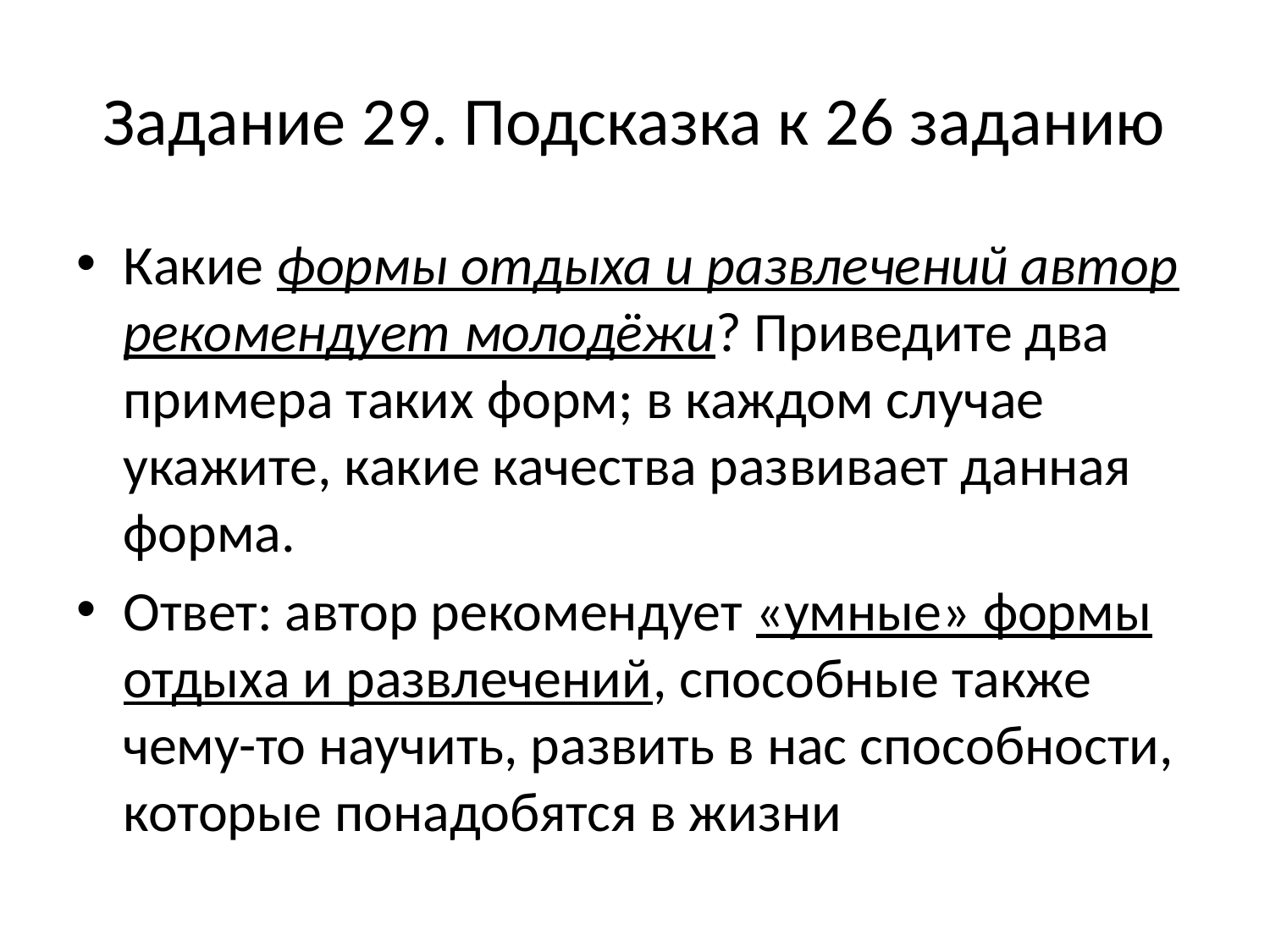

# Задание 29. Подсказка к 26 заданию
Какие формы отдыха и развлечений автор рекомендует молодёжи? Приведите два примера таких форм; в каждом случае укажите, какие качества развивает данная форма.
Ответ: автор рекомендует «умные» формы отдыха и развлечений, способные также чему-то научить, развить в нас способности, которые понадобятся в жизни